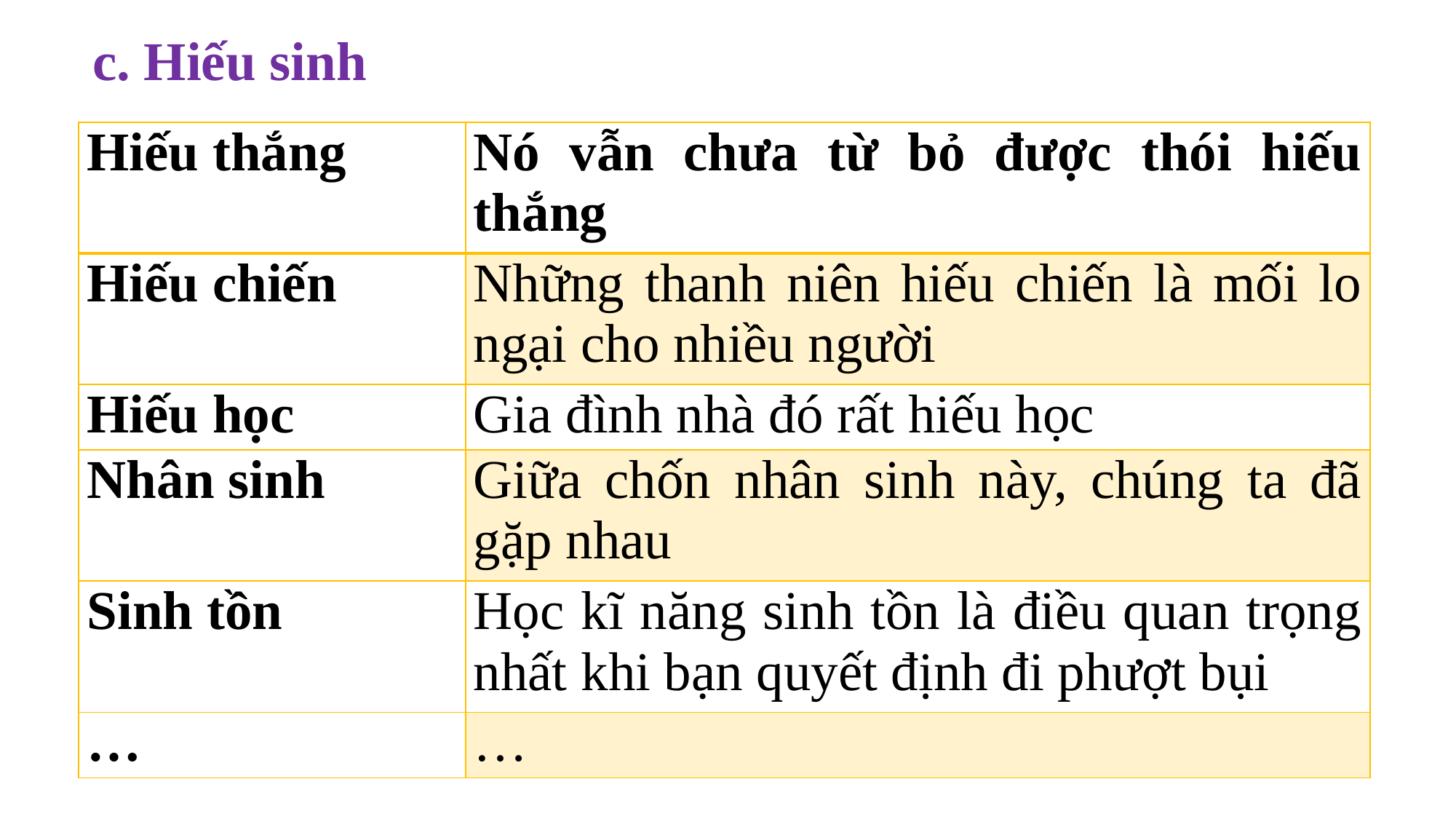

c. Hiếu sinh
| Hiếu thắng | Nó vẫn chưa từ bỏ được thói hiếu thắng |
| --- | --- |
| Hiếu chiến | Những thanh niên hiếu chiến là mối lo ngại cho nhiều người |
| Hiếu học | Gia đình nhà đó rất hiếu học |
| Nhân sinh | Giữa chốn nhân sinh này, chúng ta đã gặp nhau |
| Sinh tồn | Học kĩ năng sinh tồn là điều quan trọng nhất khi bạn quyết định đi phượt bụi |
| … | … |